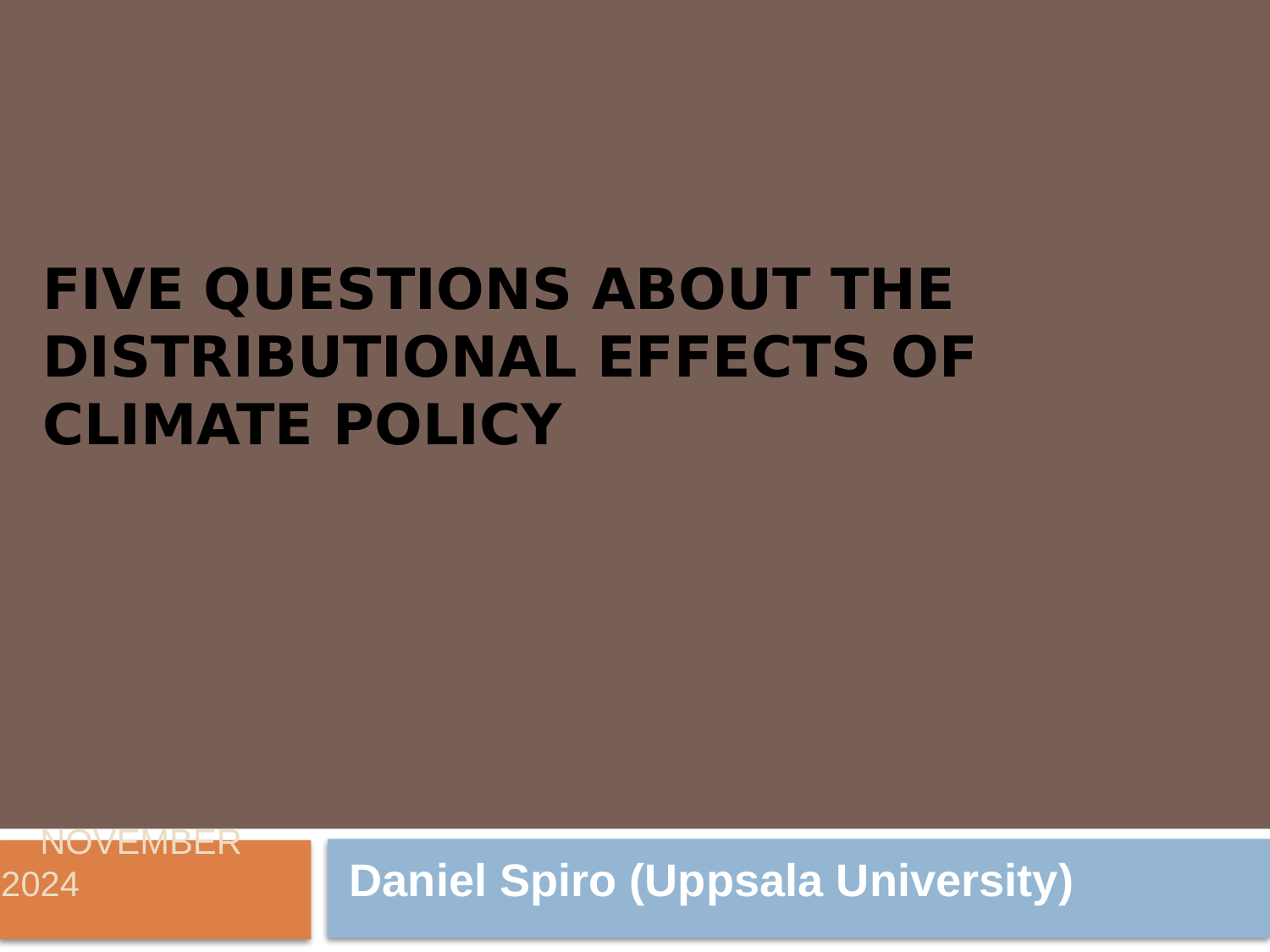

# five questions about The distributional effects of climate policy
    November 2024
Daniel Spiro (Uppsala University)